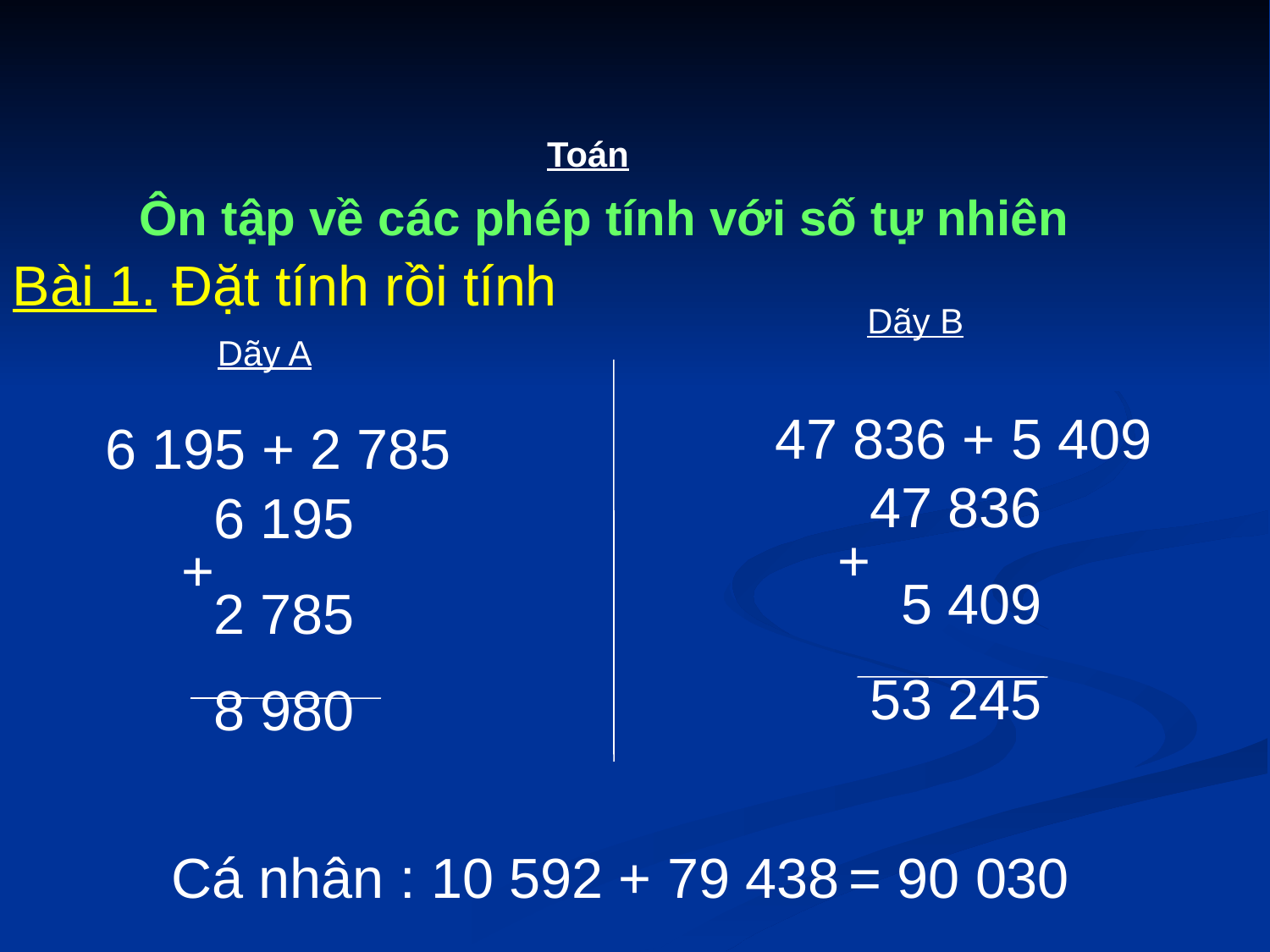

Toán
Ôn tập về các phép tính với số tự nhiên

Bài 1. Đặt tính rồi tính
Dãy B
Dãy A

47 836 + 5 409
6 195 + 2 785
47 836
  5 409
53 245
6 195
2 785
8 980
+
+

Cá nhân : 10 592 + 79 438
= 90 030